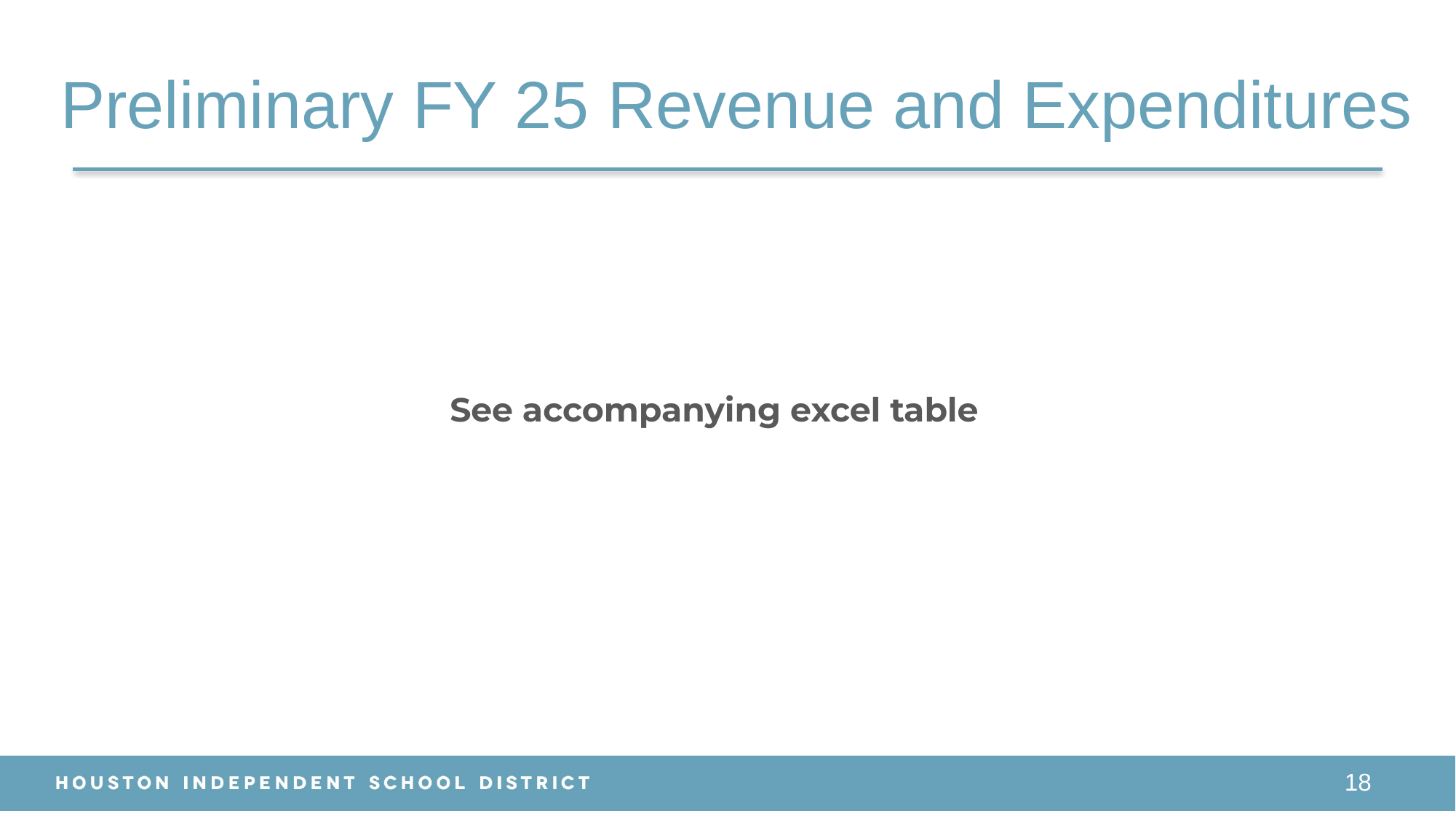

# Preliminary FY 25 Revenue and Expenditures
See accompanying excel table
18